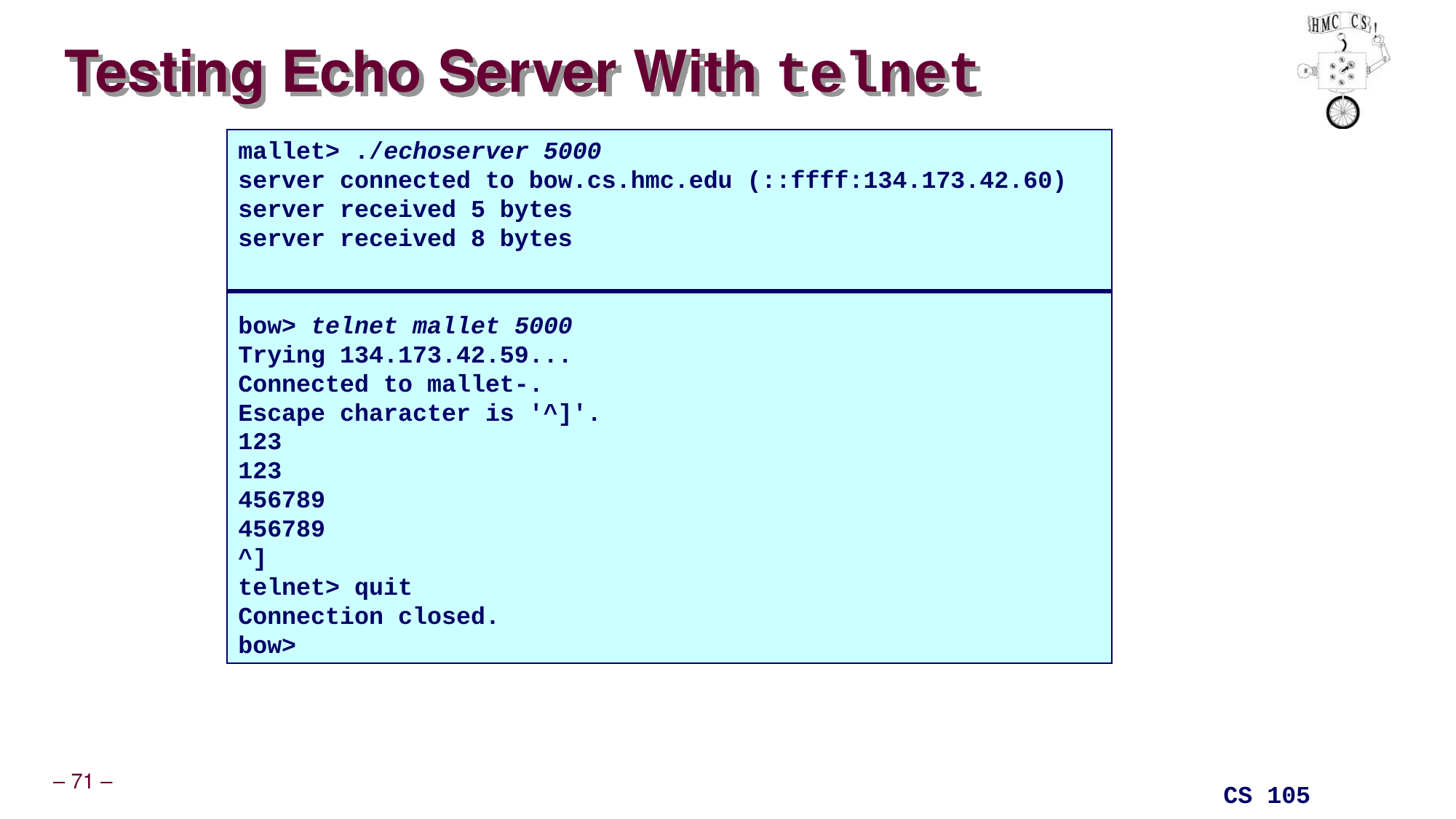

# Testing Echo Server With telnet
mallet> ./echoserver 5000
server connected to bow.cs.hmc.edu (::ffff:134.173.42.60)
server received 5 bytes
server received 8 bytes

bow> telnet mallet 5000
Trying 134.173.42.59...
Connected to mallet-.
Escape character is '^]'.
123
123
456789
456789
^]
telnet> quit
Connection closed.
bow>